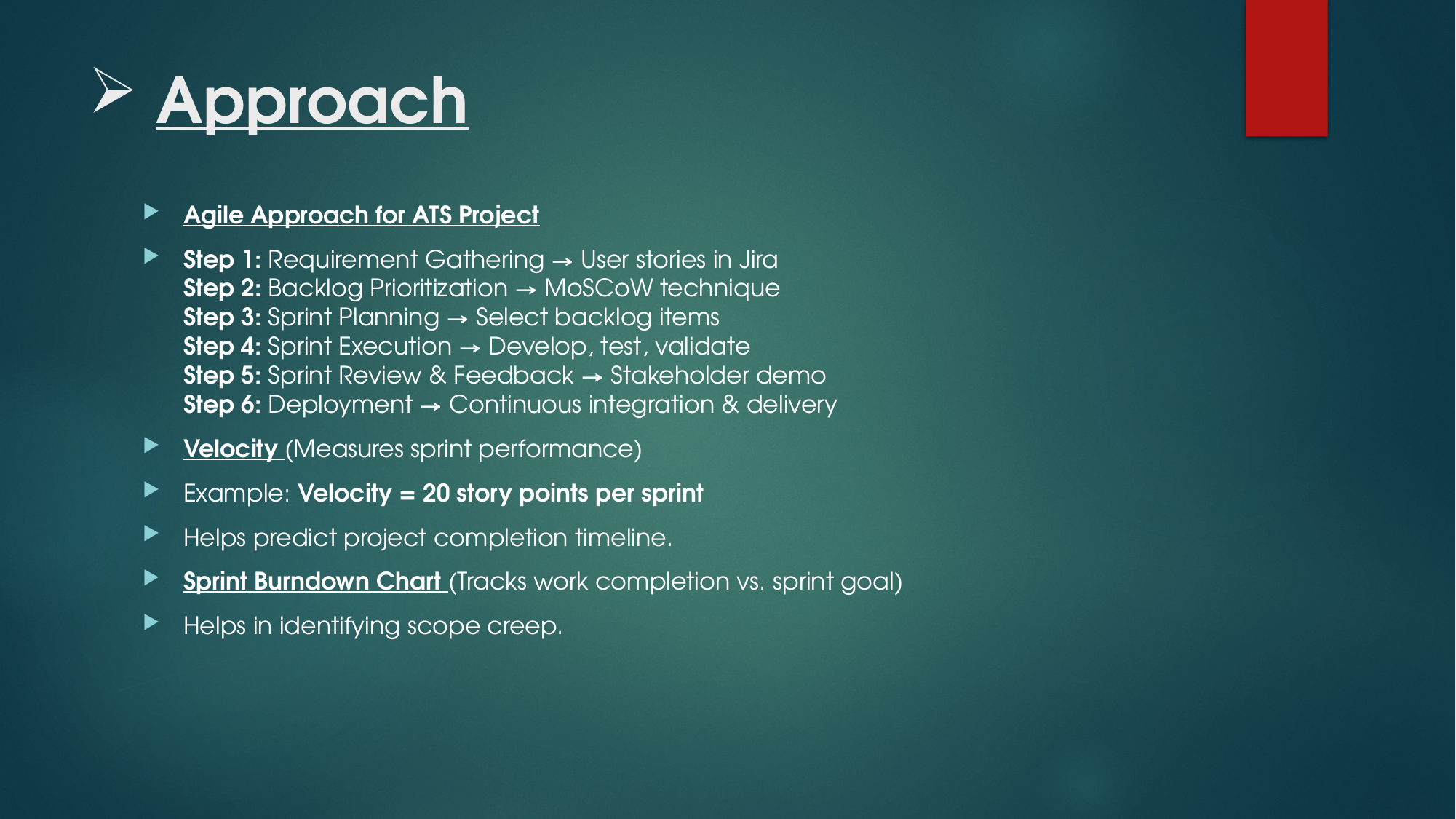

# Approach

Agile Approach for ATS Project
Step 1: Requirement Gathering → User stories in Jira
Step 2: Backlog Prioritization → MoSCoW technique
Step 3: Sprint Planning → Select backlog items
Step 4: Sprint Execution → Develop, test, validate
Step 5: Sprint Review & Feedback → Stakeholder demo
Step 6: Deployment → Continuous integration & delivery
Velocity (Measures sprint performance)
Example: Velocity = 20 story points per sprint
Helps predict project completion timeline.
Sprint Burndown Chart (Tracks work completion vs. sprint goal)
Helps in identifying scope creep.